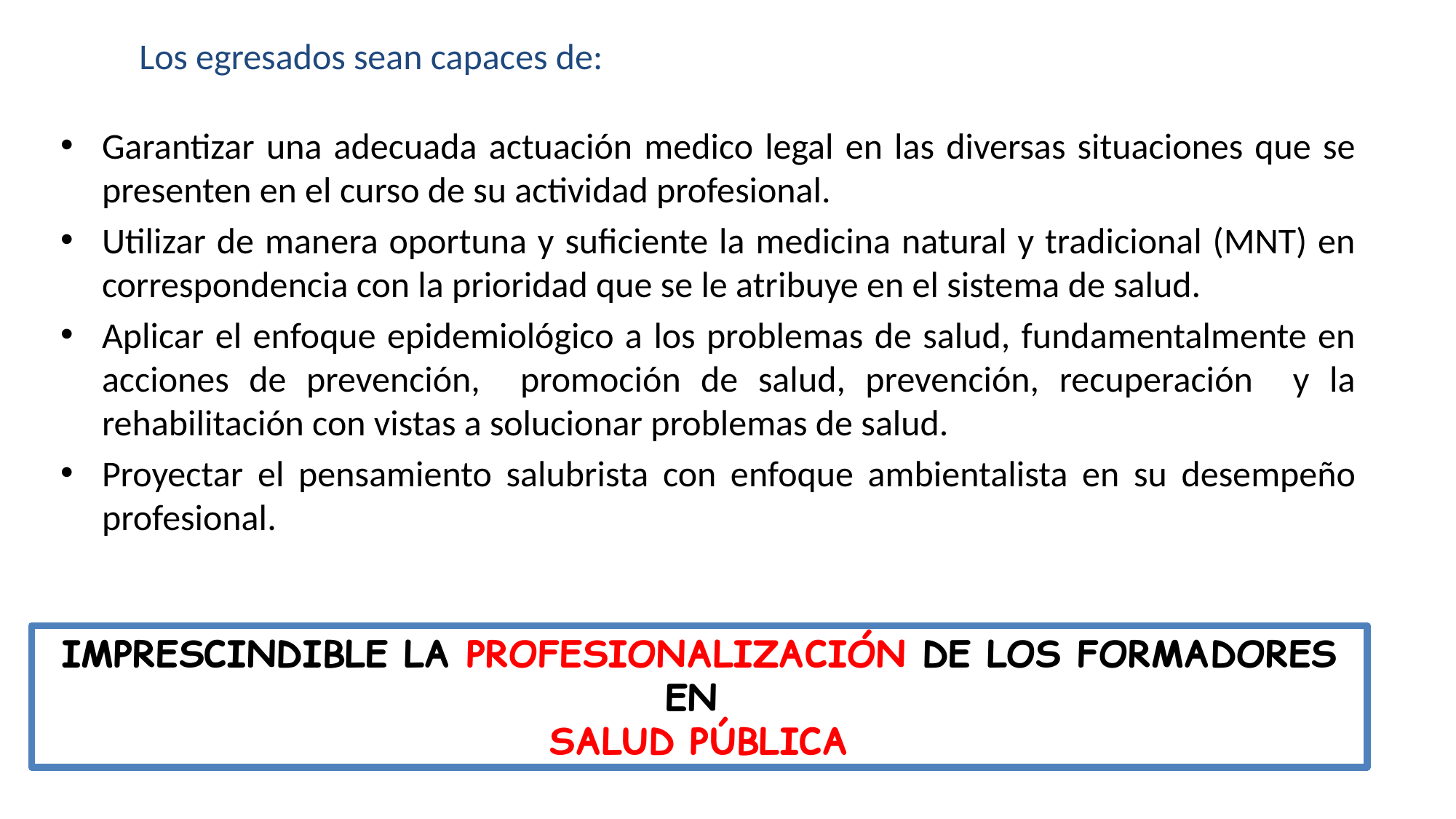

# Los egresados sean capaces de:
Garantizar una adecuada actuación medico legal en las diversas situaciones que se presenten en el curso de su actividad profesional.
Utilizar de manera oportuna y suficiente la medicina natural y tradicional (MNT) en correspondencia con la prioridad que se le atribuye en el sistema de salud.
Aplicar el enfoque epidemiológico a los problemas de salud, fundamentalmente en acciones de prevención,  promoción de salud, prevención, recuperación  y la rehabilitación con vistas a solucionar problemas de salud.
Proyectar el pensamiento salubrista con enfoque ambientalista en su desempeño profesional.

IMPRESCINDIBLE LA PROFESIONALIZACIÓN DE LOS FORMADORES EN
SALUD PÚBLICA